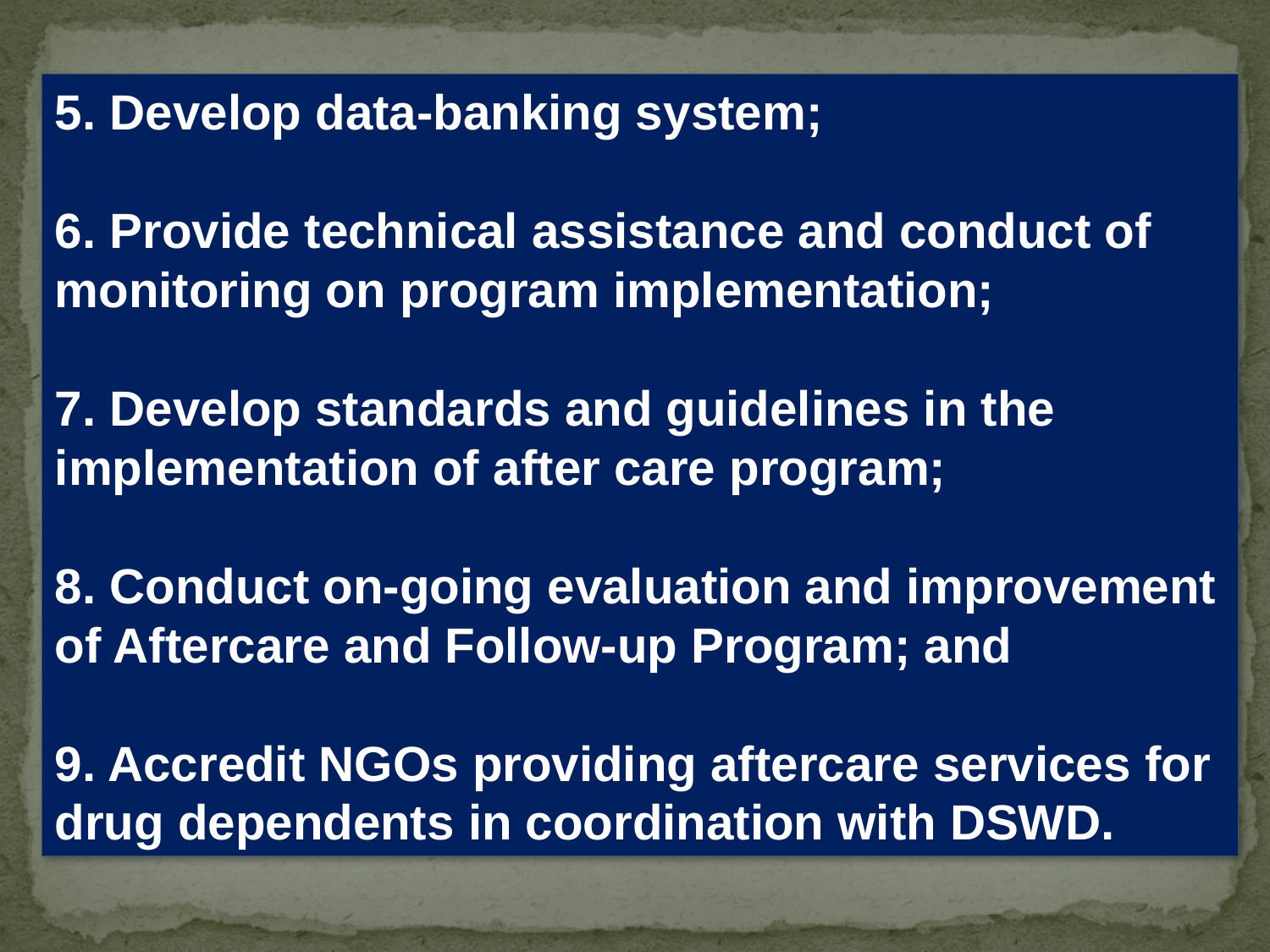

5. Develop data-banking system;

6. Provide technical assistance and conduct of monitoring on program implementation;

7. Develop standards and guidelines in the implementation of after care program;

8. Conduct on-going evaluation and improvement of Aftercare and Follow-up Program; and

9. Accredit NGOs providing aftercare services for drug dependents in coordination with DSWD.